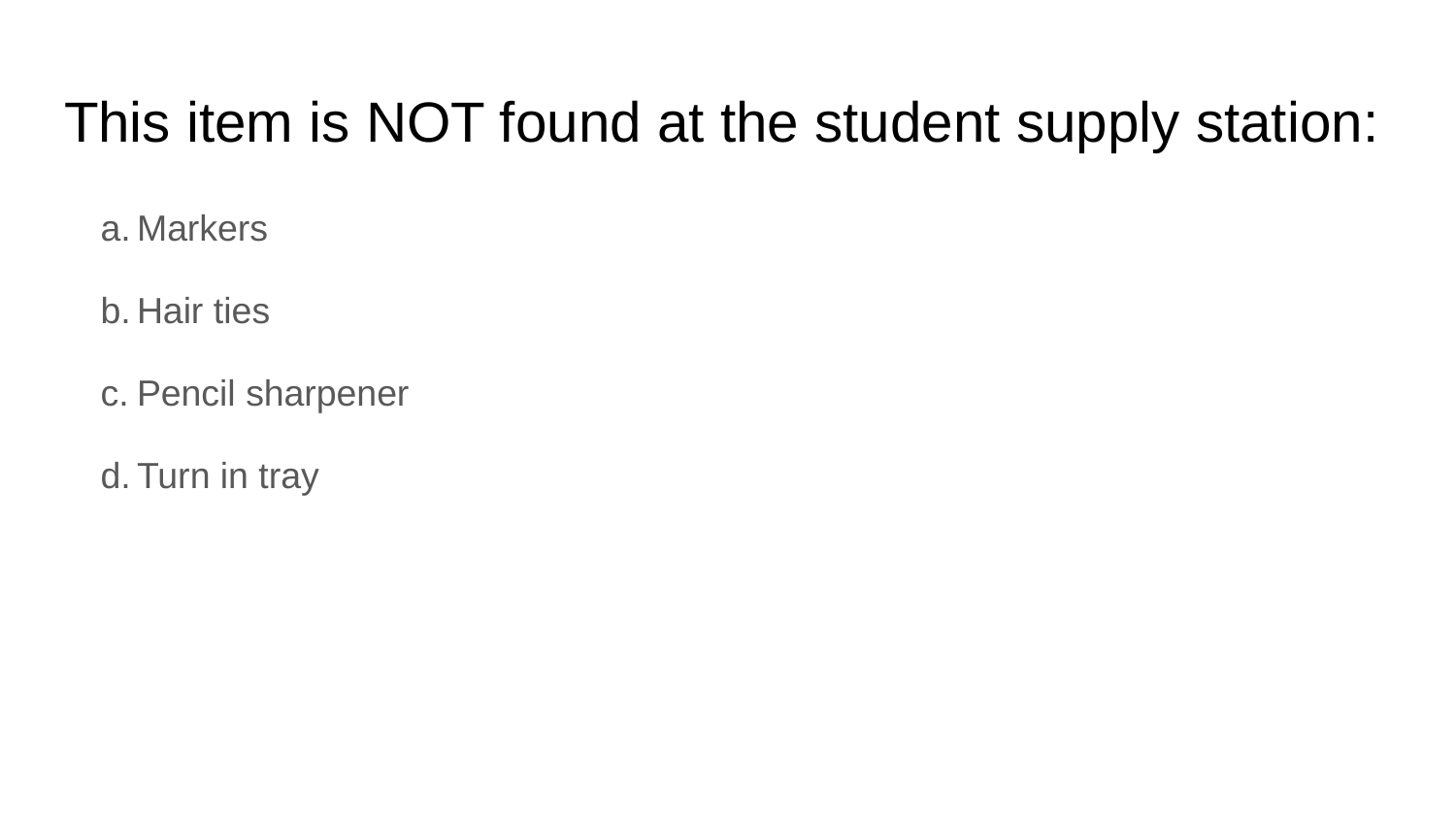

# This item is NOT found at the student supply station:
Markers
Hair ties
Pencil sharpener
Turn in tray